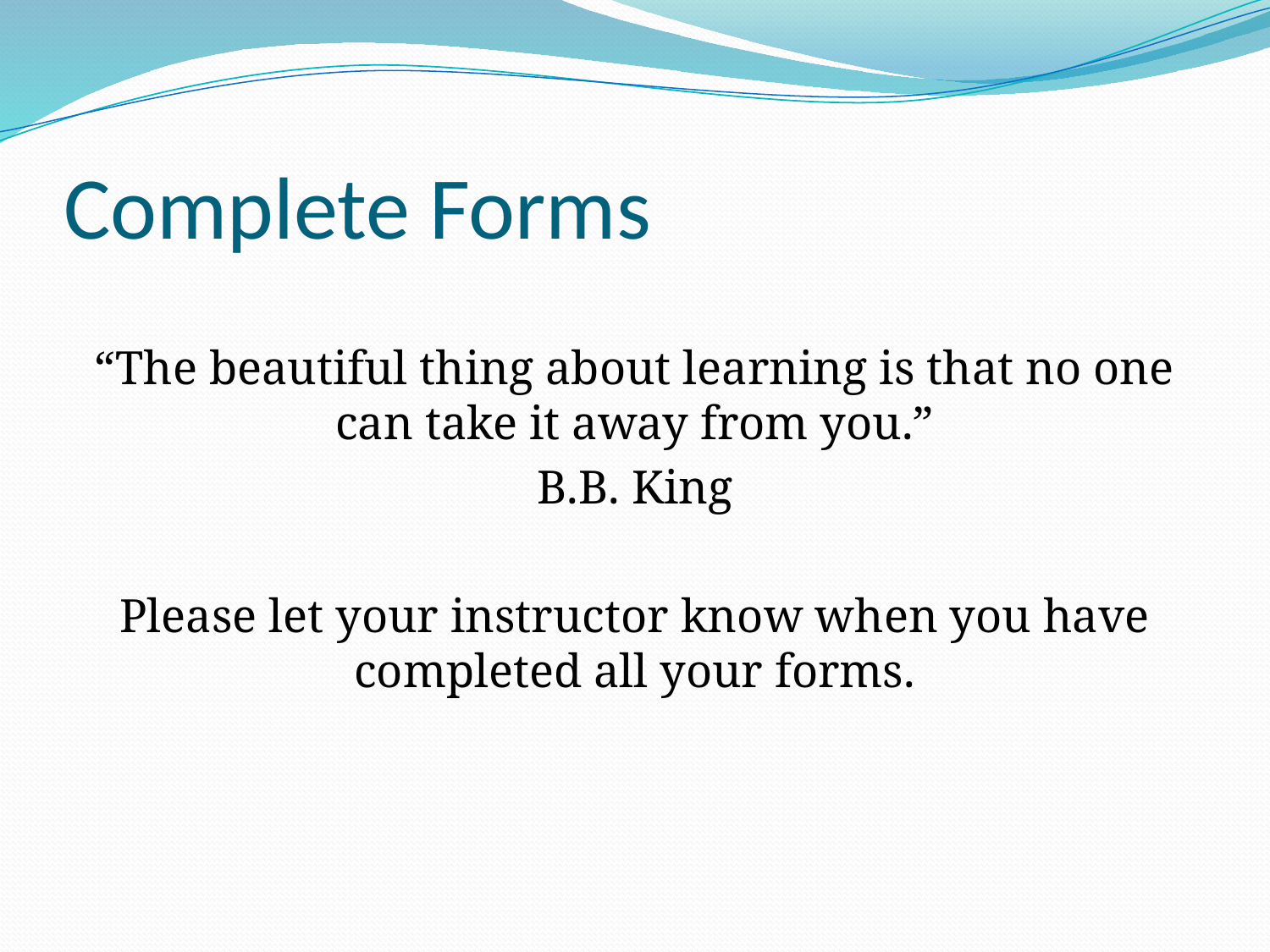

# Complete Forms

“The beautiful thing about learning is that no one can take it away from you.”
B.B. King

Please let your instructor know when you have completed all your forms.